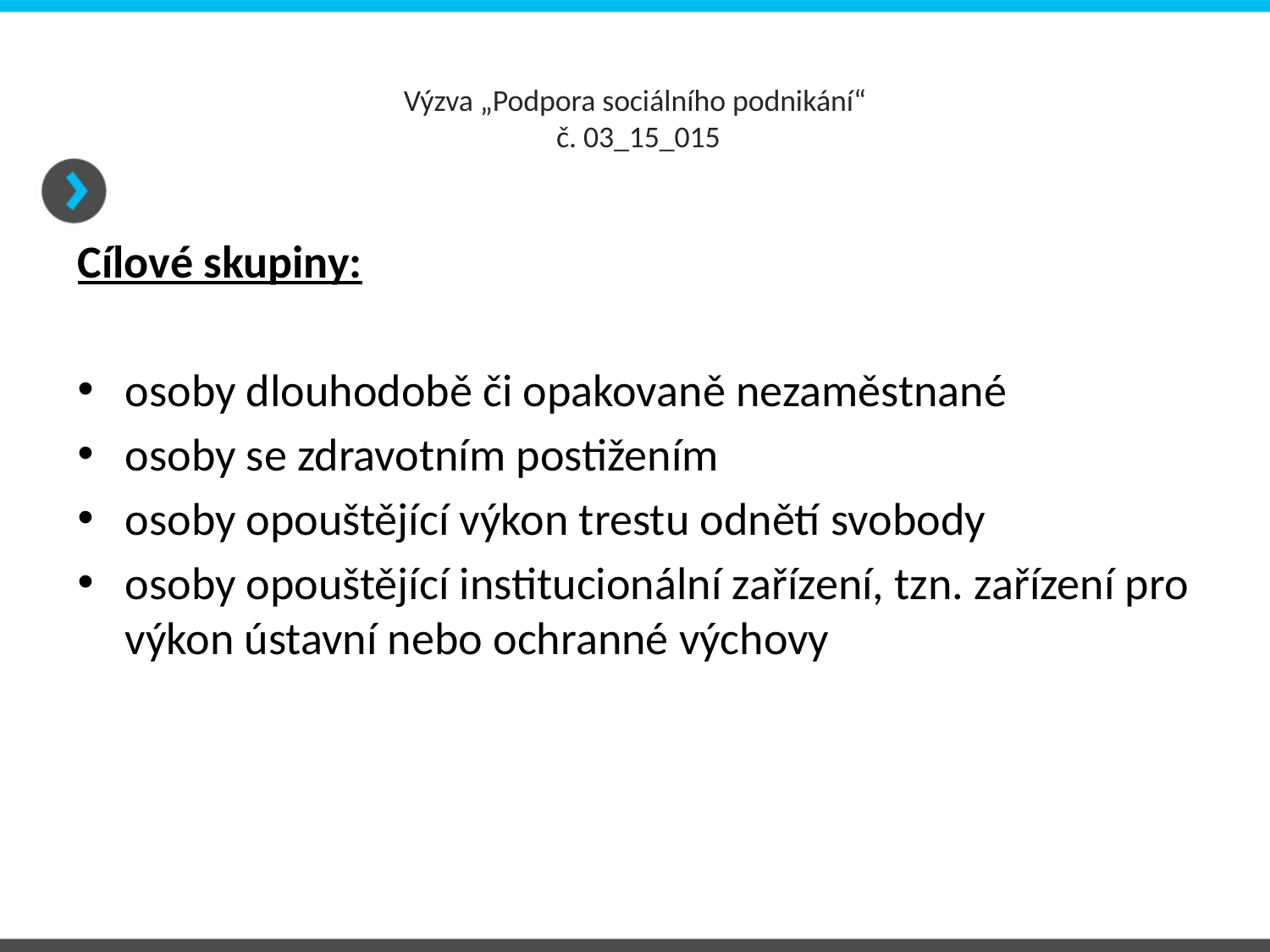

# Výzva „Podpora sociálního podnikání“ č. 03_15_015
Cílové skupiny:

osoby dlouhodobě či opakovaně nezaměstnané
osoby se zdravotním postižením
osoby opouštějící výkon trestu odnětí svobody
osoby opouštějící institucionální zařízení, tzn. zařízení pro výkon ústavní nebo ochranné výchovy